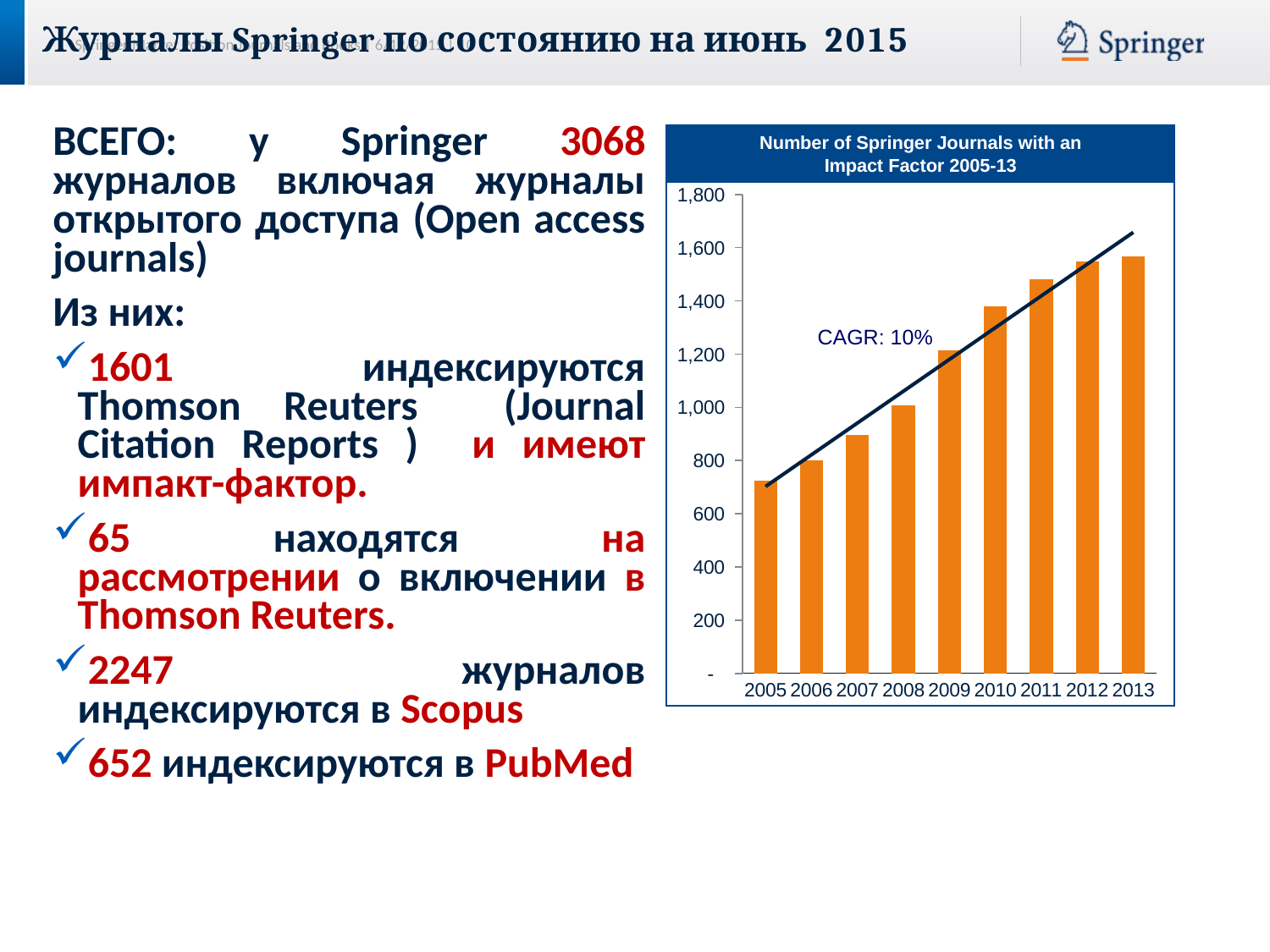

# Журналы Springer по состоянию на июнь  2015
ВСЕГО: у Springer 3068 журналов включая журналы открытого доступа (Open access journals)
Из них:
1601  индексируются Thomson Reuters  (Journal Citation Reports )  и имеют импакт-фактор.
65 находятся на рассмотрении о включении в Thomson Reuters.
2247 журналов индексируются в Scopus
652 индексируются в PubMed
Number of Springer Journals with an
Impact Factor 2005-13

### Chart

| Category |  |
|---|---|
| 2005 | 725.0 |
| 2006 | 800.0 |
| 2007 | 895.0 |
| 2008 | 1006.0 |
| 2009 | 1214.0 |
| 2010 | 1381.0 |
| 2011 | 1482.0 |
| 2012 | 1548.0 |
| 2013 | 1568.0 |
CAGR: 10%